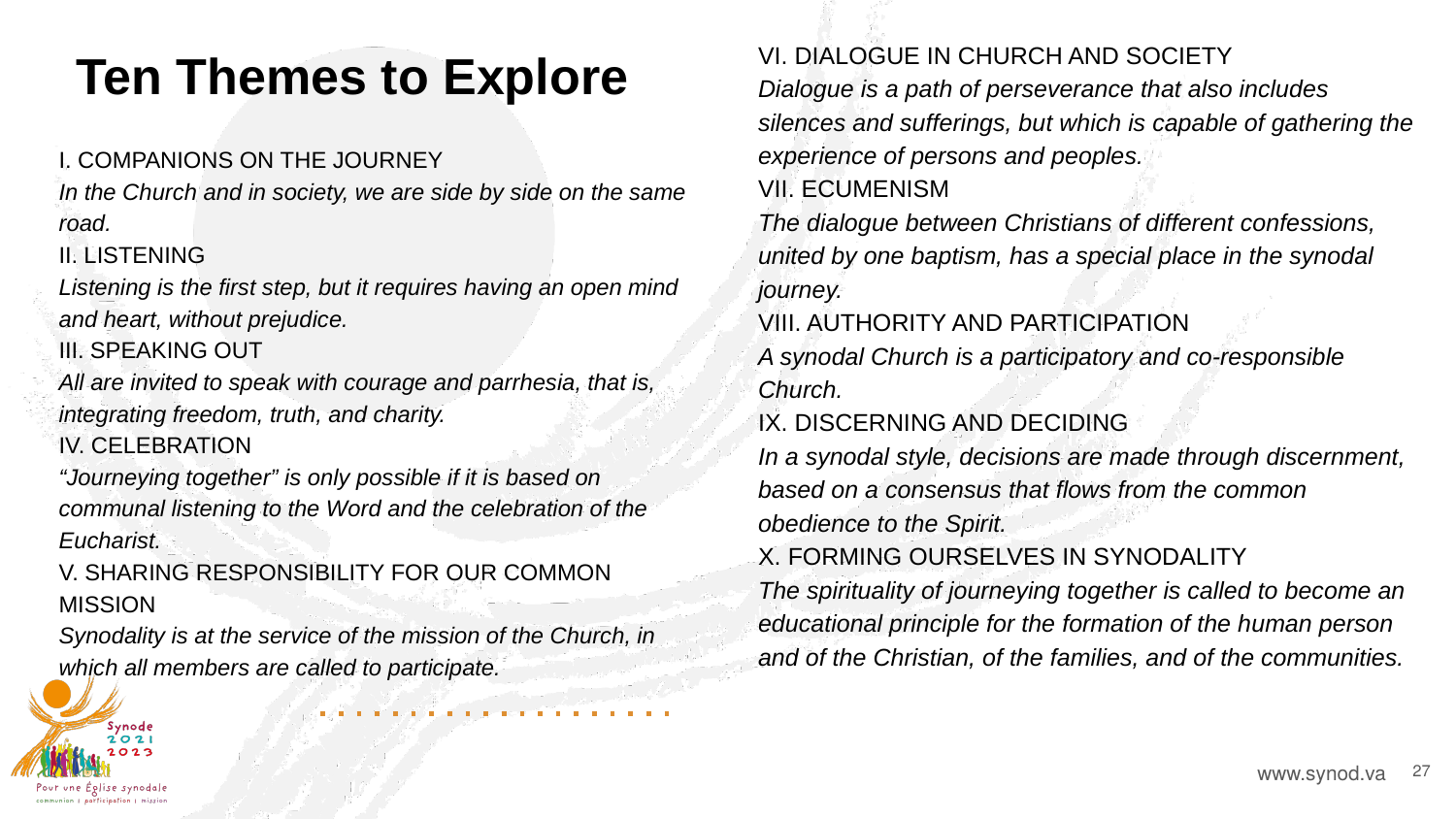

VI. DIALOGUE IN CHURCH AND SOCIETY
Dialogue is a path of perseverance that also includes silences and sufferings, but which is capable of gathering the experience of persons and peoples.
VII. ECUMENISM
The dialogue between Christians of different confessions, united by one baptism, has a special place in the synodal journey.
VIII. AUTHORITY AND PARTICIPATION
A synodal Church is a participatory and co-responsible Church.
IX. DISCERNING AND DECIDING
In a synodal style, decisions are made through discernment, based on a consensus that flows from the common obedience to the Spirit.
X. FORMING OURSELVES IN SYNODALITY
The spirituality of journeying together is called to become an educational principle for the formation of the human person and of the Christian, of the families, and of the communities.
# Ten Themes to Explore
I. COMPANIONS ON THE JOURNEY
In the Church and in society, we are side by side on the same road.
II. LISTENING
Listening is the first step, but it requires having an open mind and heart, without prejudice.
III. SPEAKING OUT
All are invited to speak with courage and parrhesia, that is, integrating freedom, truth, and charity.
IV. CELEBRATION
“Journeying together” is only possible if it is based on communal listening to the Word and the celebration of the Eucharist.
V. SHARING RESPONSIBILITY FOR OUR COMMON MISSION
Synodality is at the service of the mission of the Church, in which all members are called to participate.

27